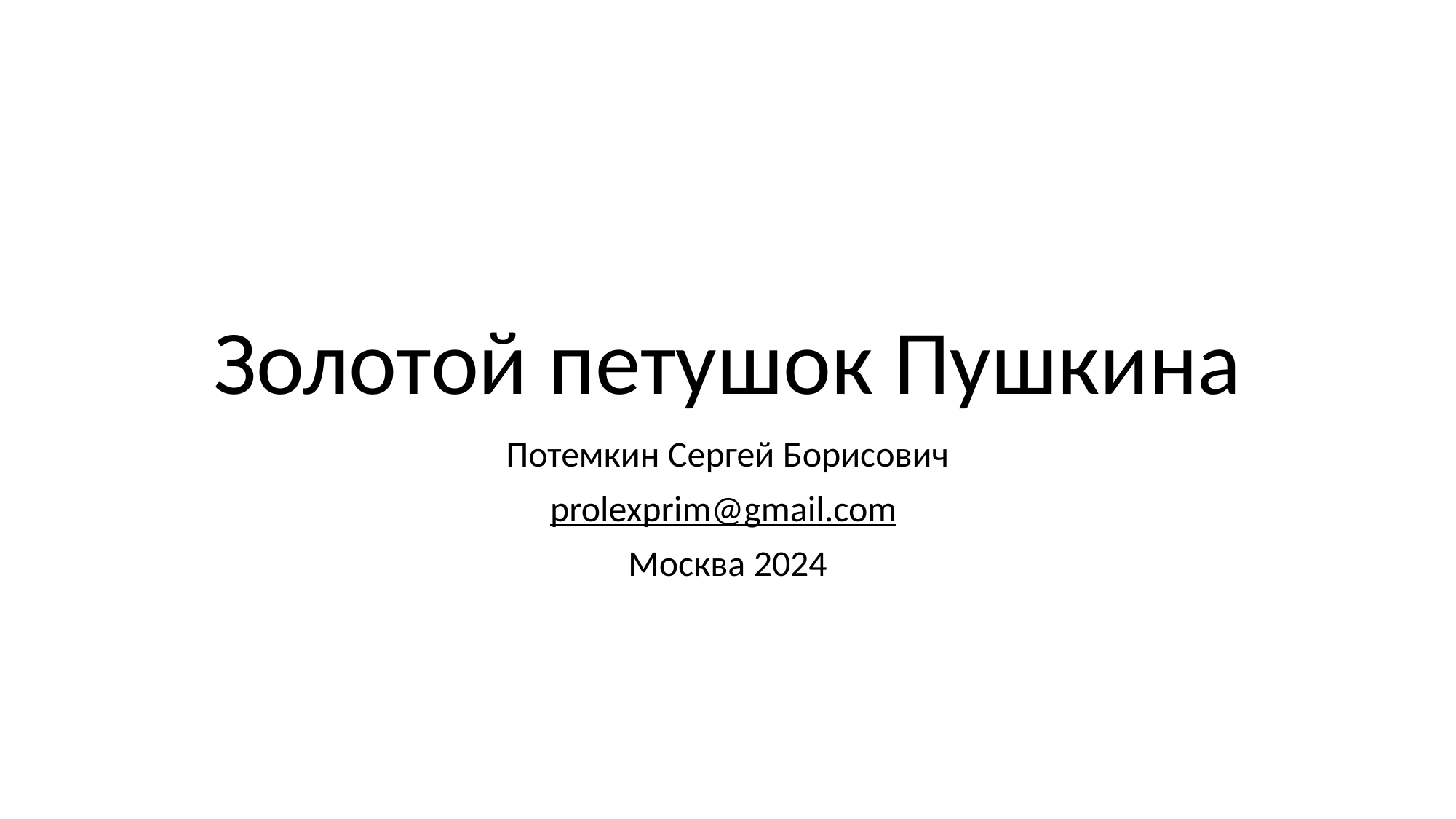

# Золотой петушок Пушкина
Потемкин Сергей Борисович
prolexprim@gmail.com
Москва 2024